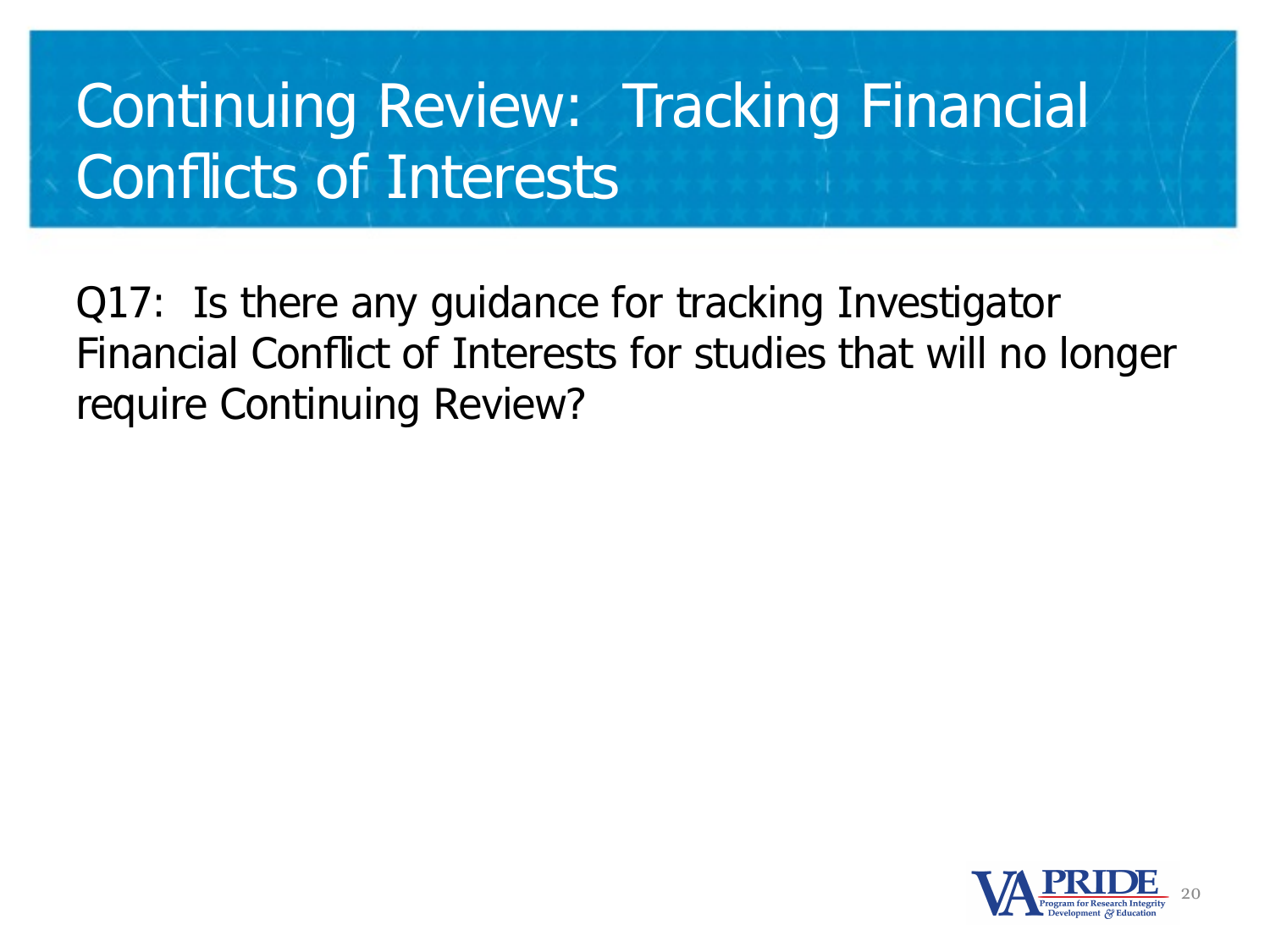

# Continuing Review:  Tracking Financial Conflicts of Interests
Q17:  Is there any guidance for tracking Investigator Financial Conflict of Interests for studies that will no longer require Continuing Review?